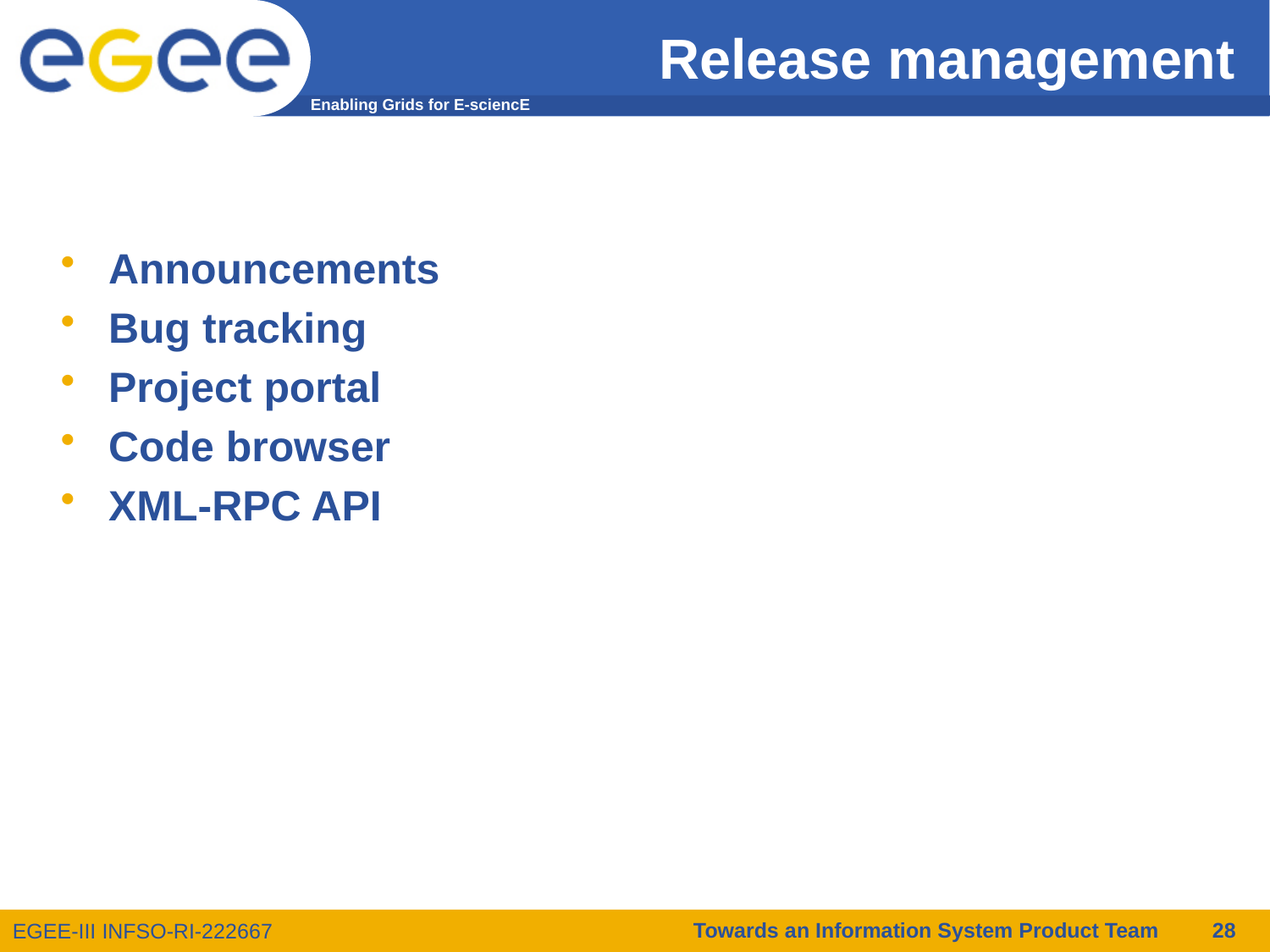

# Release management
Announcements
Bug tracking
Project portal
Code browser
XML-RPC API

Towards an Information System Product Team
28